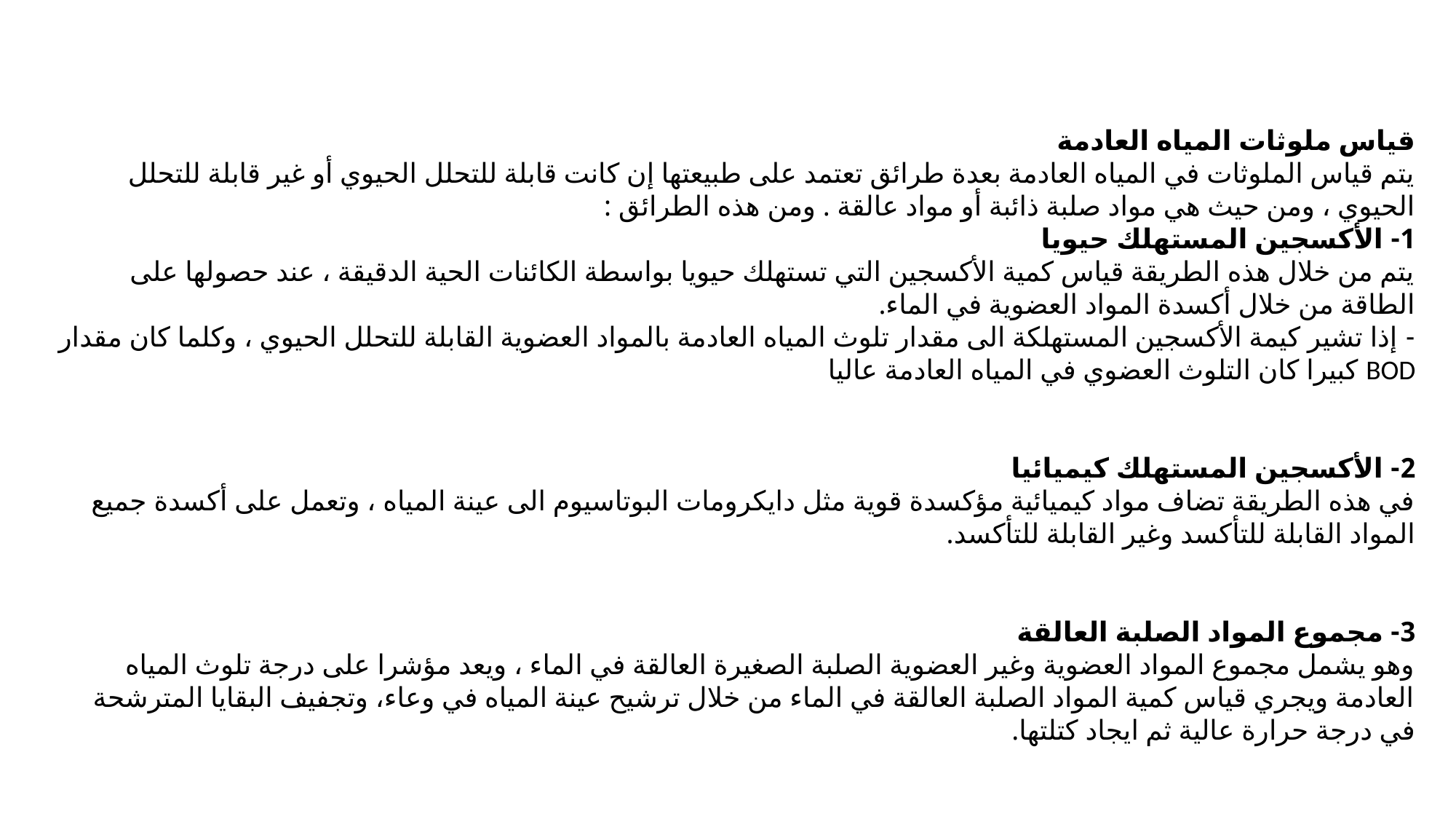

قياس ملوثات المياه العادمة
يتم قياس الملوثات في المياه العادمة بعدة طرائق تعتمد على طبيعتها إن كانت قابلة للتحلل الحيوي أو غير قابلة للتحلل الحيوي ، ومن حيث هي مواد صلبة ذائبة أو مواد عالقة . ومن هذه الطرائق :
1- الأكسجين المستهلك حيويا
يتم من خلال هذه الطريقة قياس كمية الأكسجين التي تستهلك حيويا بواسطة الكائنات الحية الدقيقة ، عند حصولها على الطاقة من خلال أكسدة المواد العضوية في الماء.
- إذا تشير كيمة الأكسجين المستهلكة الى مقدار تلوث المياه العادمة بالمواد العضوية القابلة للتحلل الحيوي ، وكلما كان مقدار BOD كبيرا كان التلوث العضوي في المياه العادمة عاليا

2- الأكسجين المستهلك كيميائيا
في هذه الطريقة تضاف مواد كيميائية مؤكسدة قوية مثل دايكرومات البوتاسيوم الى عينة المياه ، وتعمل على أكسدة جميع المواد القابلة للتأكسد وغير القابلة للتأكسد.

3- مجموع المواد الصلبة العالقة
وهو يشمل مجموع المواد العضوية وغير العضوية الصلبة الصغيرة العالقة في الماء ، ويعد مؤشرا على درجة تلوث المياه العادمة ويجري قياس كمية المواد الصلبة العالقة في الماء من خلال ترشيح عينة المياه في وعاء، وتجفيف البقايا المترشحة في درجة حرارة عالية ثم ايجاد كتلتها.